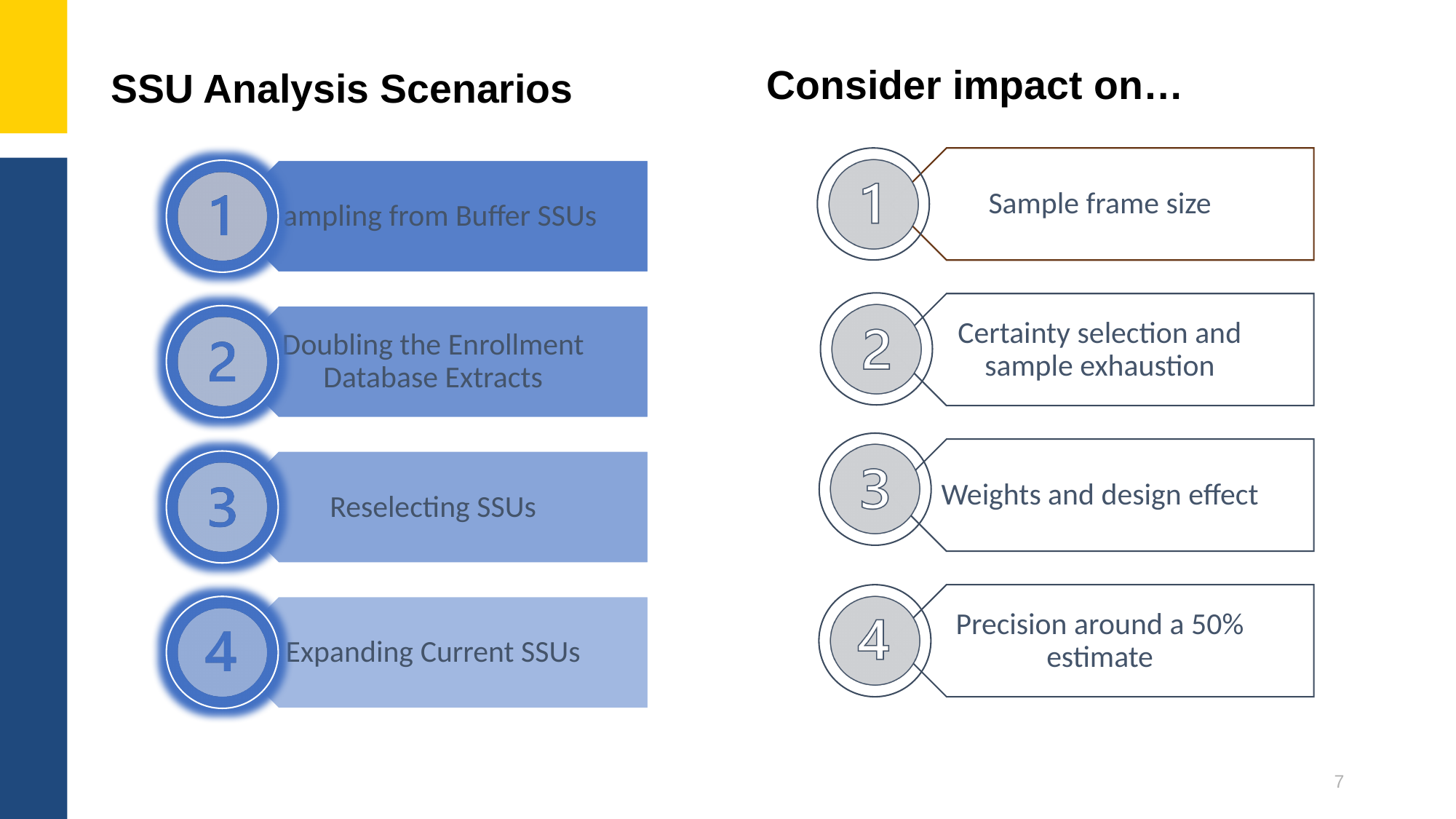

Consider impact on…
# SSU Analysis Scenarios
Sample frame size
Certainty selection and sample exhaustion
Weights and design effect
Precision around a 50% estimate
Sampling from Buffer SSUs
Doubling the Enrollment Database Extracts
Reselecting SSUs
Expanding Current SSUs
7